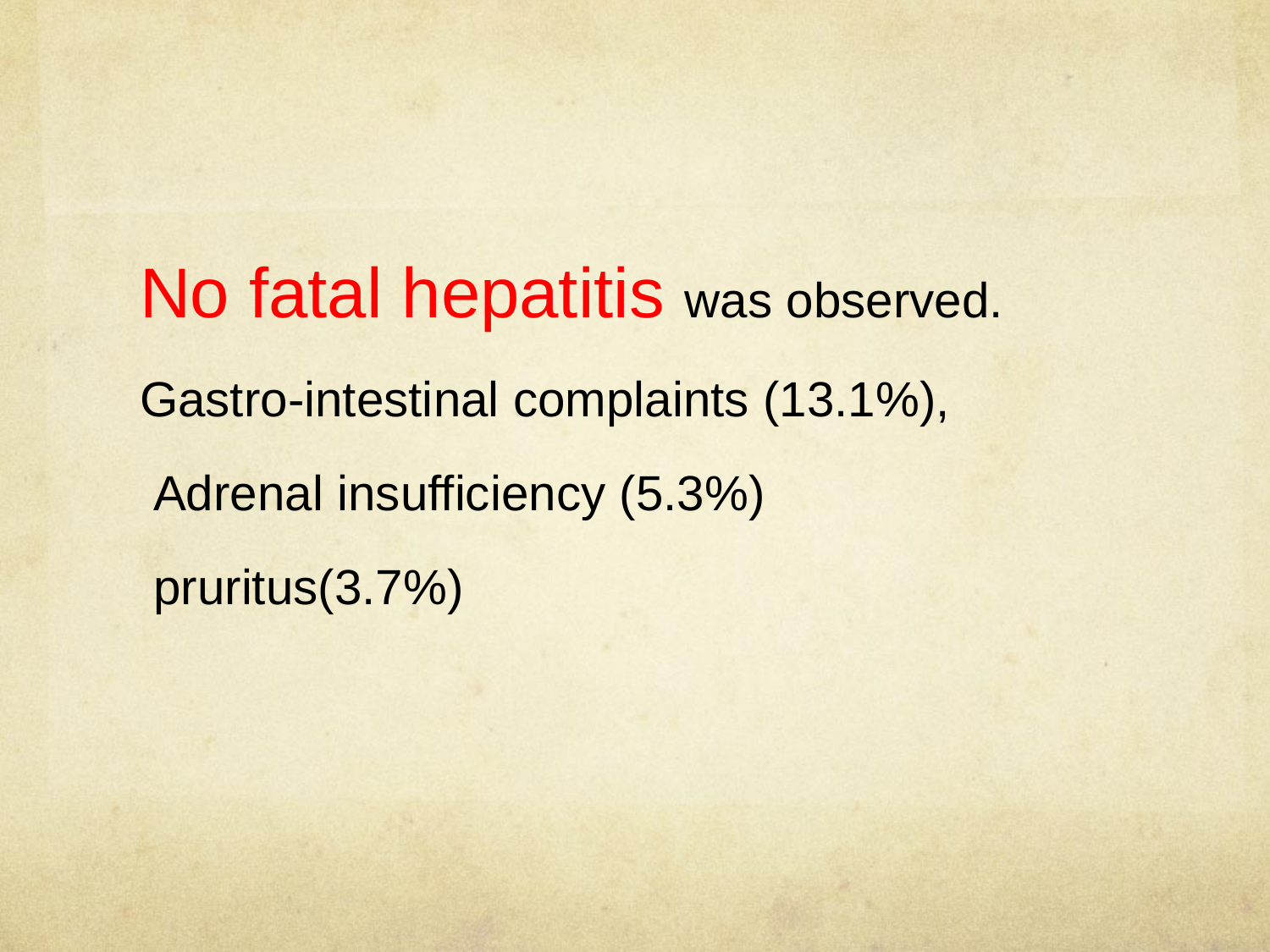

#
No fatal hepatitis was observed.
Gastro-intestinal complaints (13.1%),
 Adrenal insufficiency (5.3%)
 pruritus(3.7%)